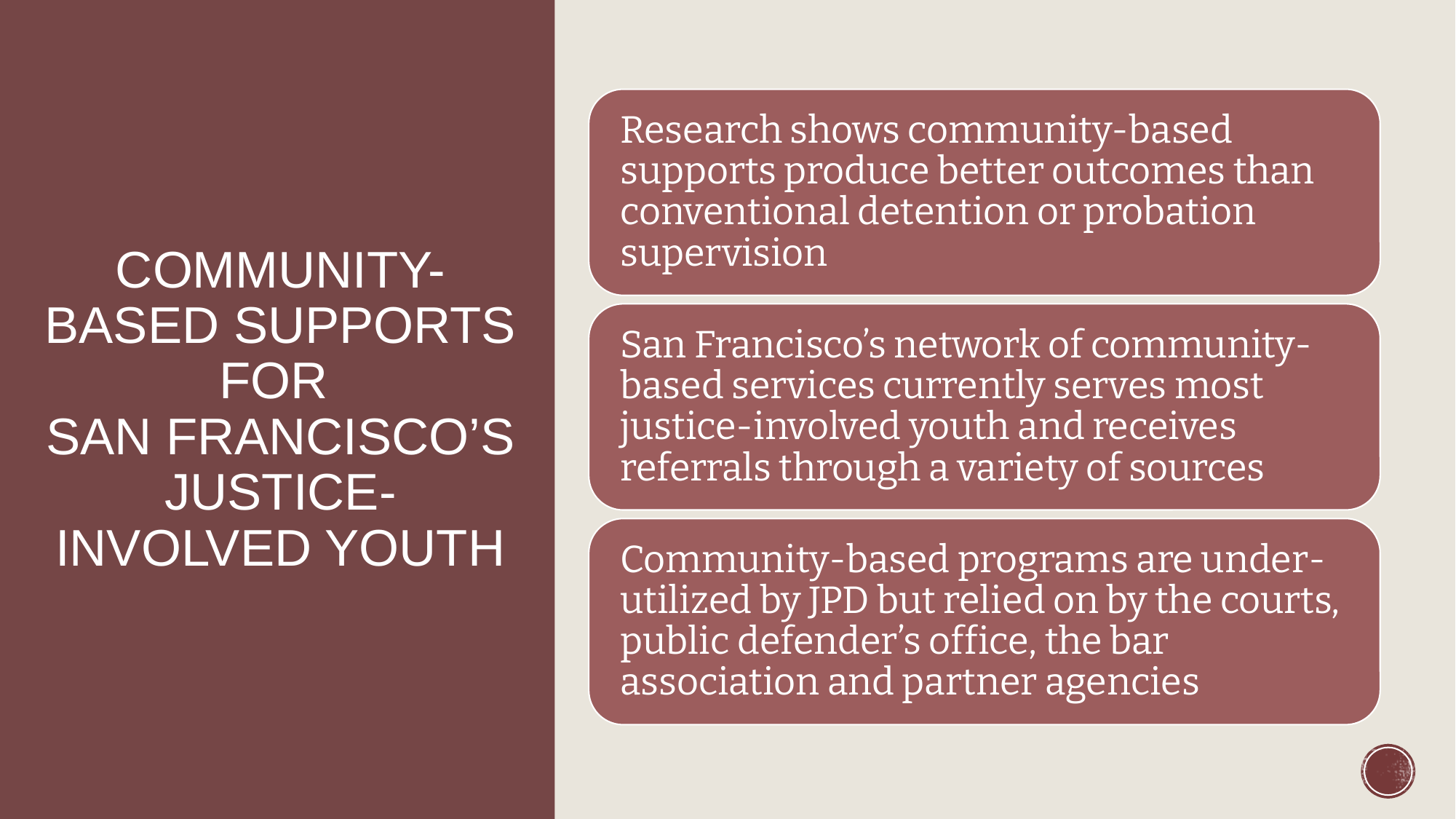

# Community-Based Supports for San Francisco’s Justice-Involved Youth
Research shows community-based supports produce better outcomes than conventional detention or probation supervision
San Francisco’s network of community-based services currently serves most justice-involved youth and receives referrals through a variety of sources
Community-based programs are under-utilized by JPD but relied on by the courts, public defender’s office, the bar association and partner agencies